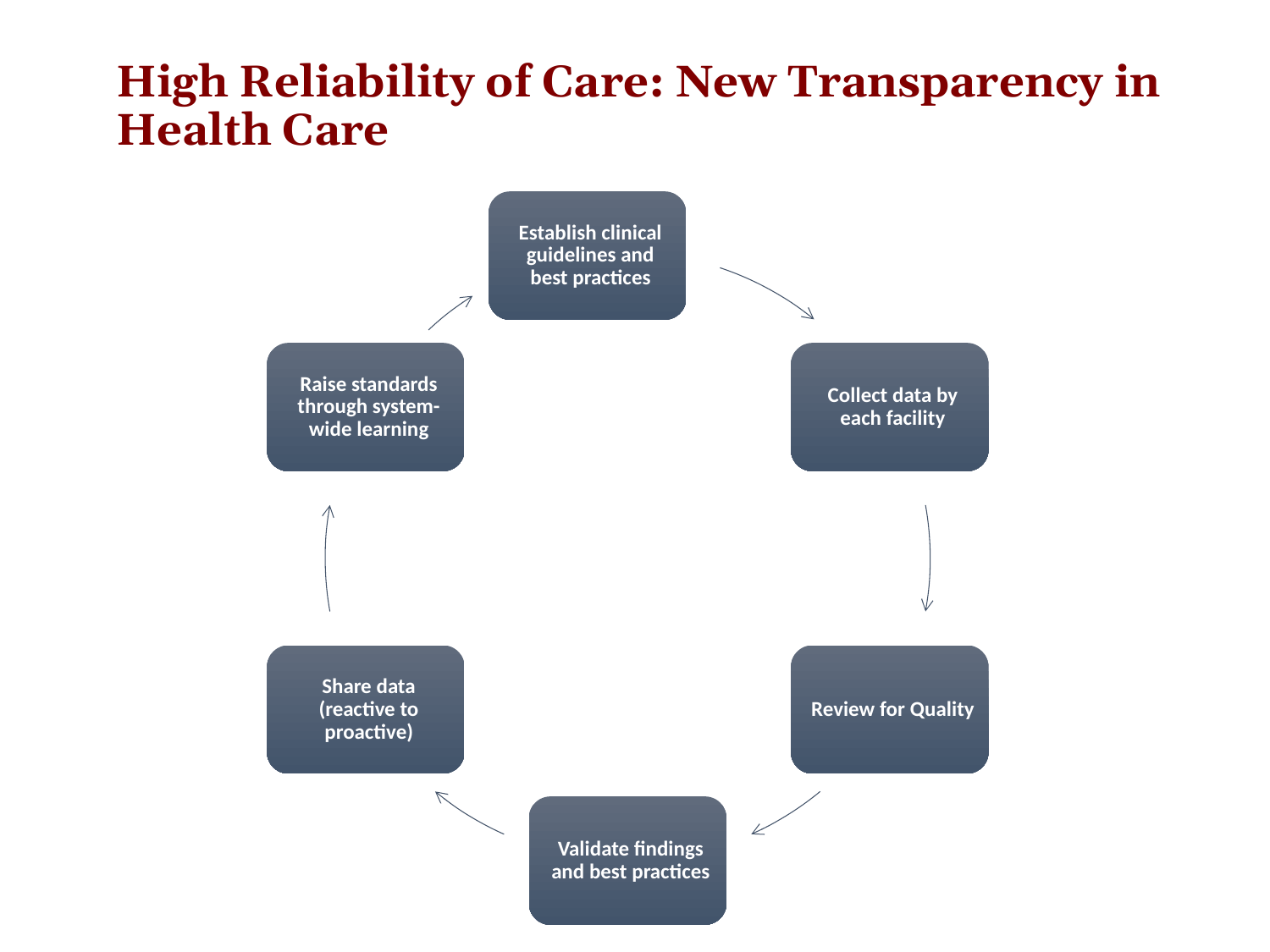

# High Reliability of Care: New Transparency in Health Care
Establish clinical guidelines and best practices
Collect data by each facility
Review for Quality
Validate findings and best practices
Share data (reactive to proactive)
Raise standards through system-wide learning